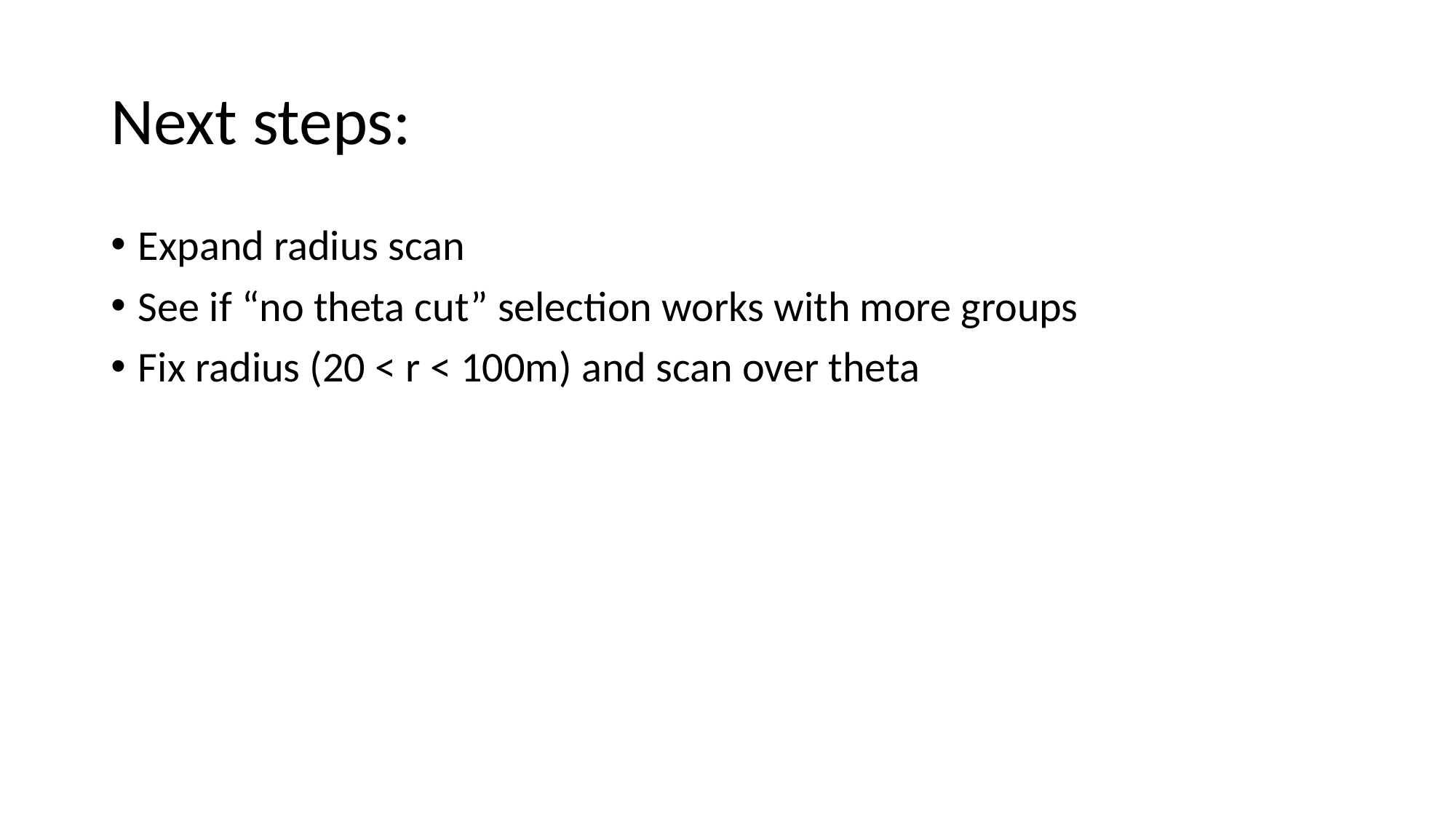

# Next steps:
Expand radius scan
See if “no theta cut” selection works with more groups
Fix radius (20 < r < 100m) and scan over theta